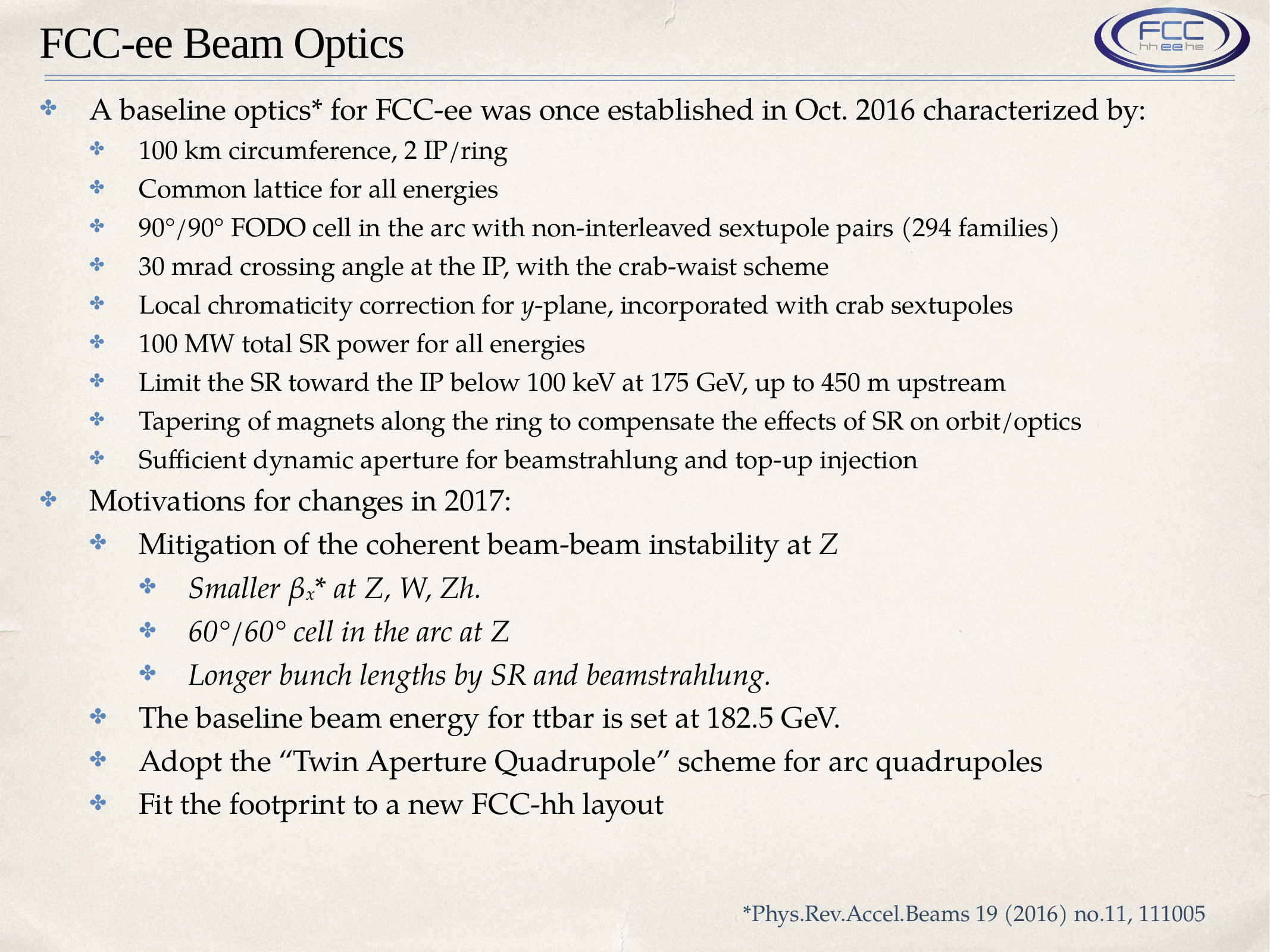

# FCC-ee Beam Optics
A baseline optics* for FCC-ee was once established in Oct. 2016 characterized by:
100 km circumference, 2 IP/ring
Common lattice for all energies
90°/90° FODO cell in the arc with non-interleaved sextupole pairs (294 families)
30 mrad crossing angle at the IP, with the crab-waist scheme
Local chromaticity correction for y-plane, incorporated with crab sextupoles
100 MW total SR power for all energies
Limit the SR toward the IP below 100 keV at 175 GeV, up to 450 m upstream
Tapering of magnets along the ring to compensate the effects of SR on orbit/optics
Sufficient dynamic aperture for beamstrahlung and top-up injection
Motivations for changes in 2017:
Mitigation of the coherent beam-beam instability at Z
Smaller βx* at Z, W, Zh.
60°/60° cell in the arc at Z
Longer bunch lengths by SR and beamstrahlung.
The baseline beam energy for ttbar is set at 182.5 GeV.
Adopt the “Twin Aperture Quadrupole” scheme for arc quadrupoles
Fit the footprint to a new FCC-hh layout
*Phys.Rev.Accel.Beams 19 (2016) no.11, 111005